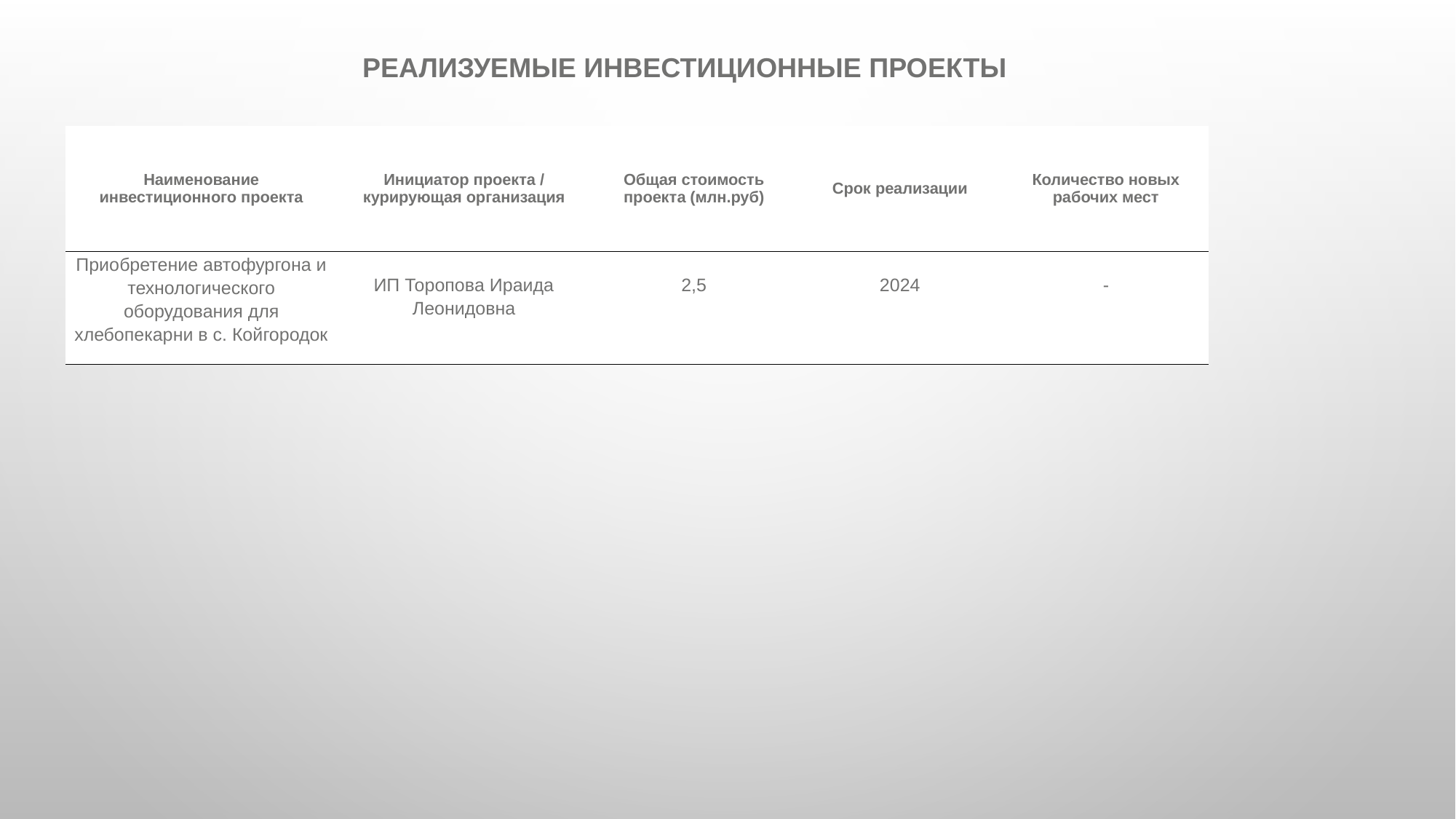

# Реализуемые инвестиционные проекты
| Наименование инвестиционного проекта | Инициатор проекта / курирующая организация | Общая стоимость проекта (млн.руб) | Срок реализации | Количество новых рабочих мест |
| --- | --- | --- | --- | --- |
| Приобретение автофургона и технологического оборудования для хлебопекарни в с. Койгородок | ИП Торопова Ираида Леонидовна | 2,5 | 2024 | - |